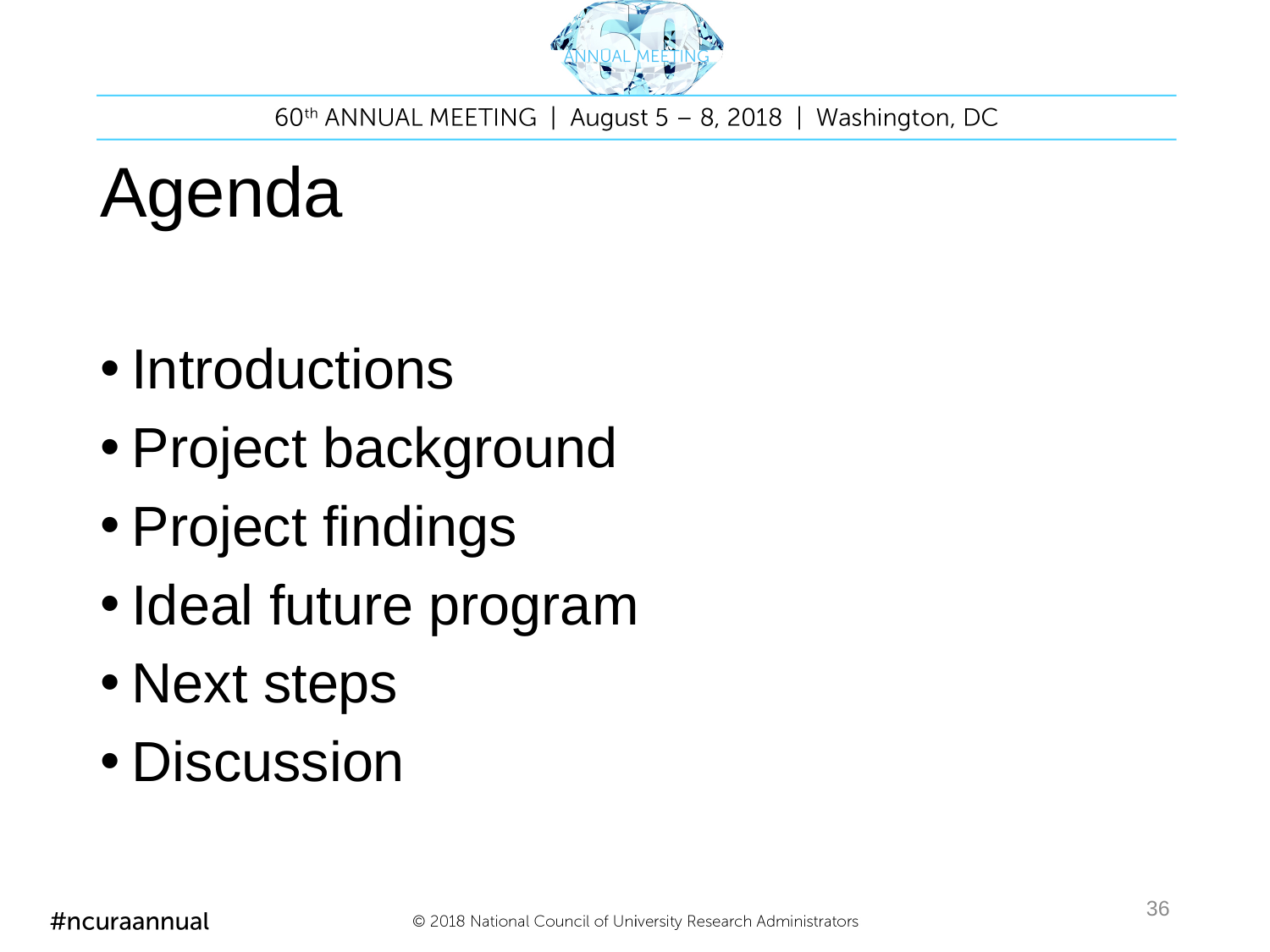

# Agenda
Introductions
Project background
Project findings
Ideal future program
Next steps
Discussion
36